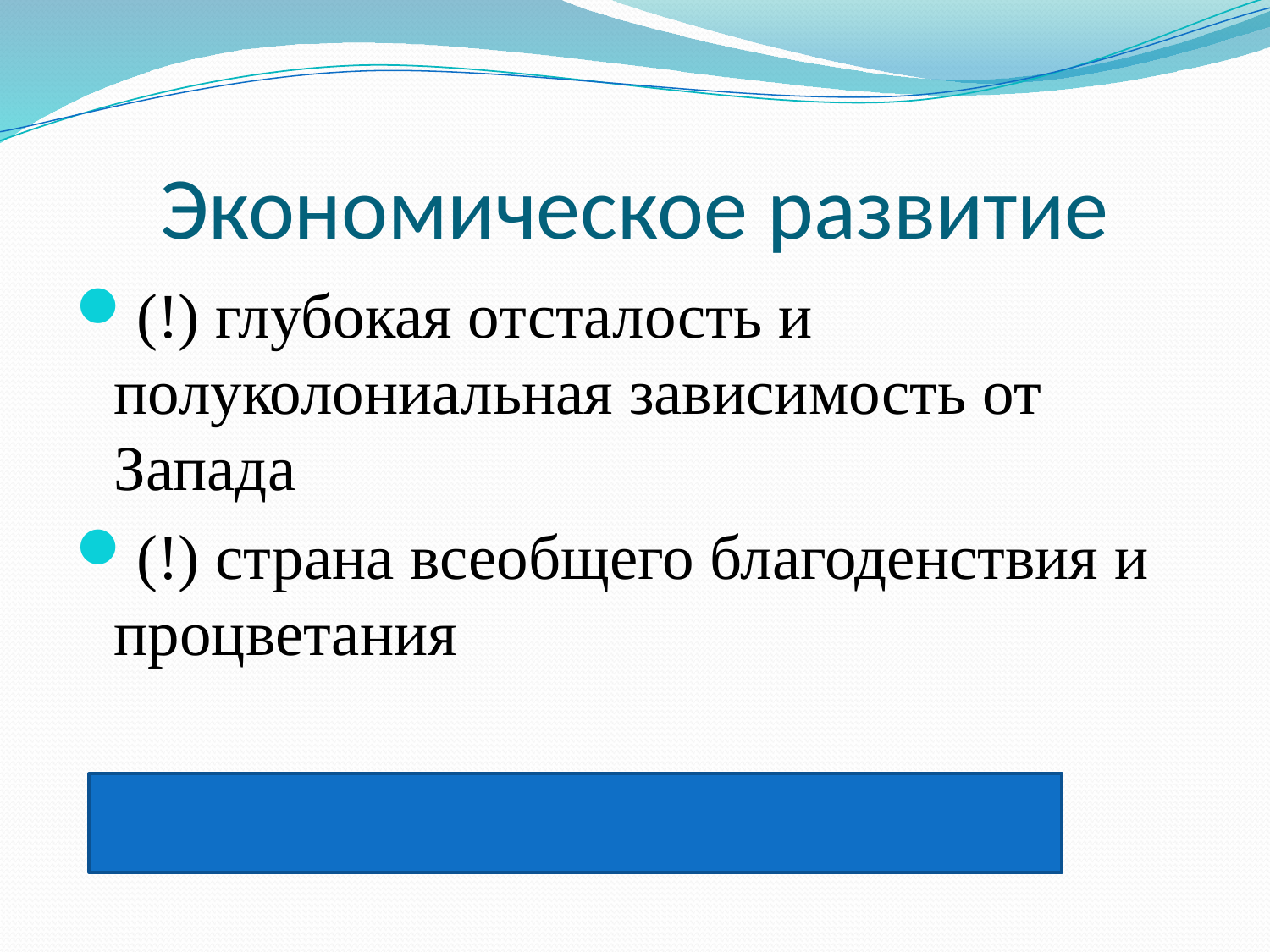

# Экономическое развитие
(!) глубокая отсталость и полуколониальная зависимость от Запада
(!) страна всеобщего благоденствия и процветания

Стр. 8-12 Докажите каждую точку  зрения